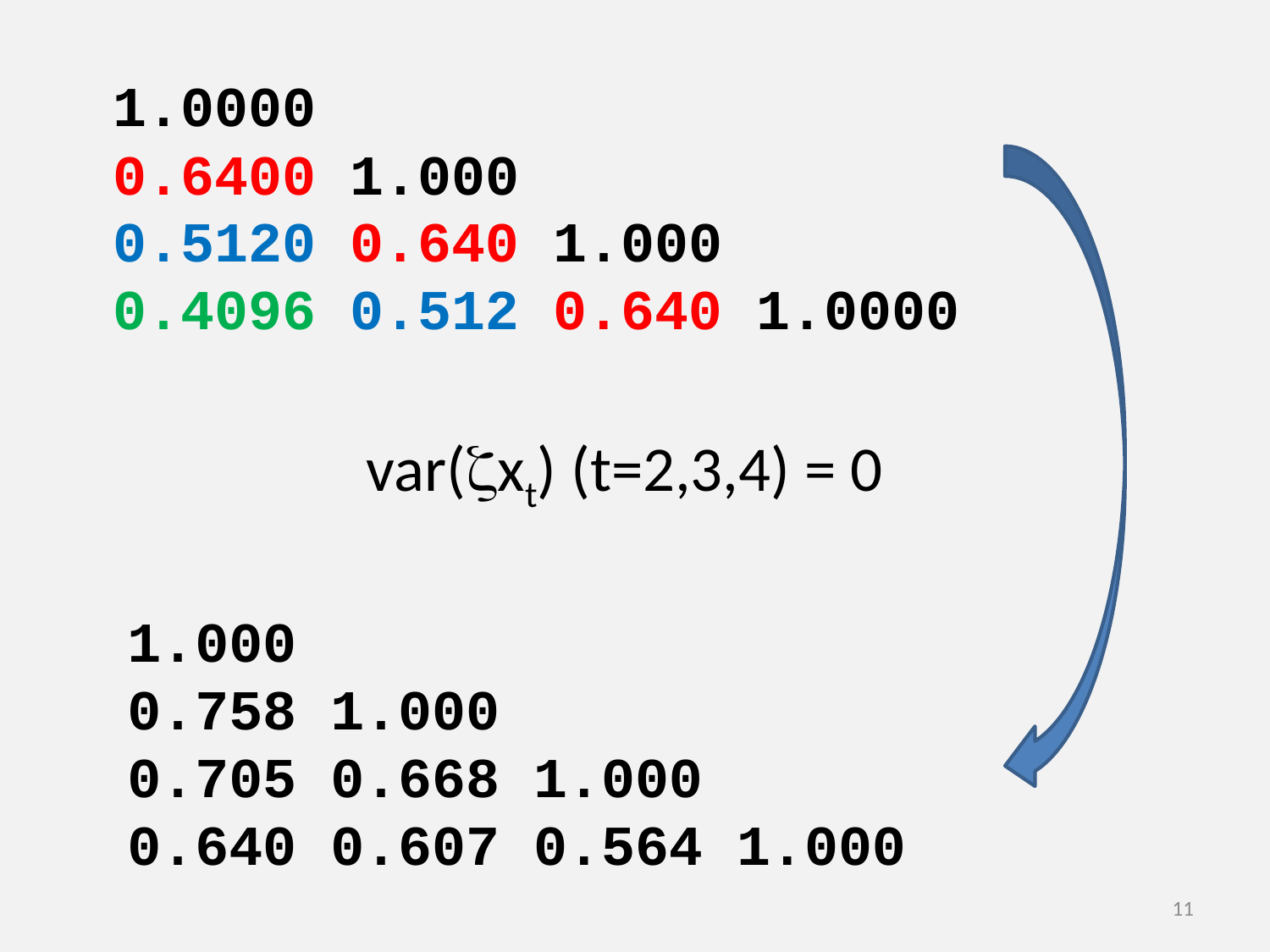

1.0000
 0.6400 1.000
 0.5120 0.640 1.000
 0.4096 0.512 0.640 1.0000

var(ζxt) (t=2,3,4) = 0
1.000
0.758 1.000
0.705 0.668 1.000
0.640 0.607 0.564 1.000
11